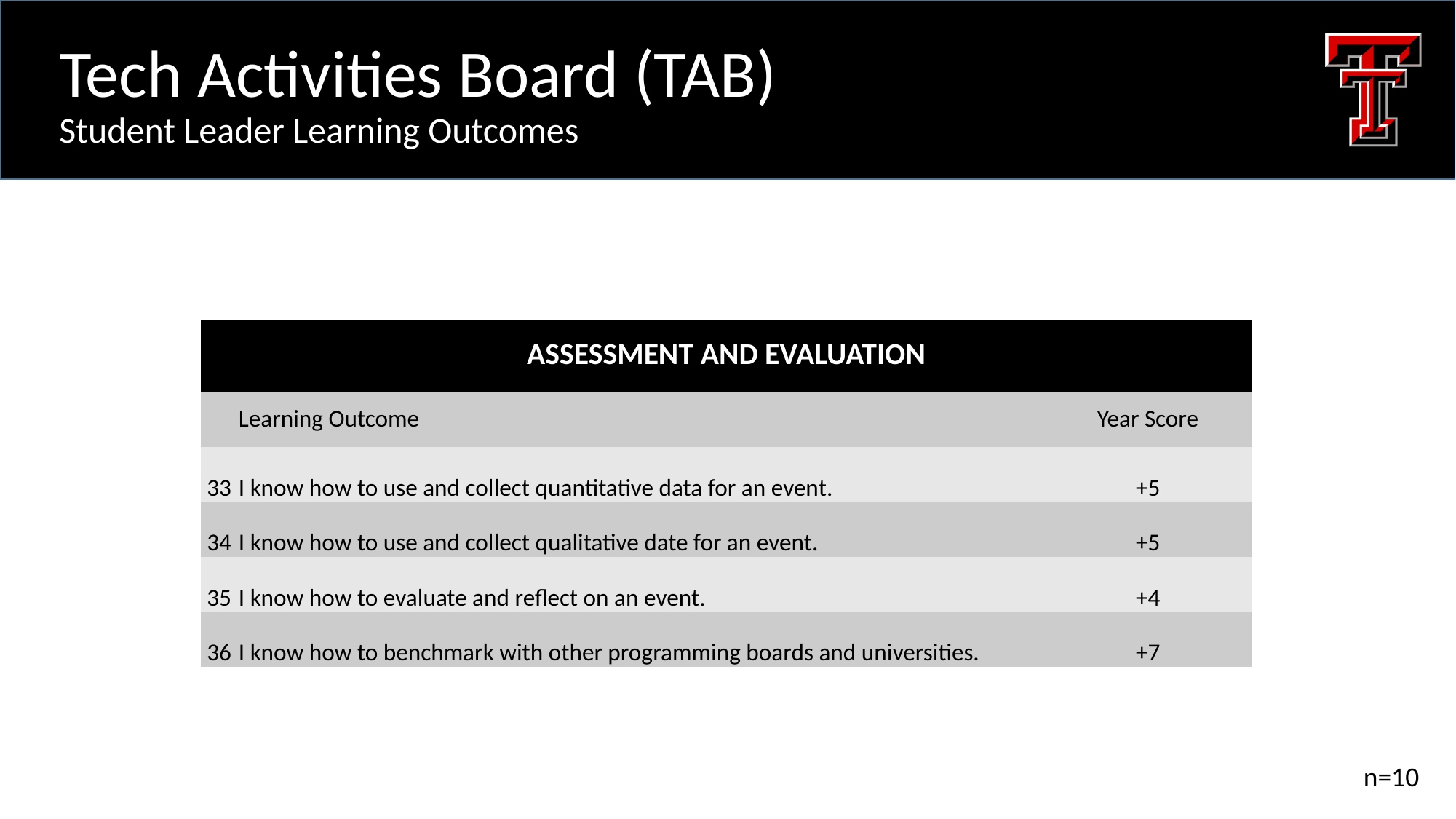

Tech Activities Board (TAB)
Student Leader Learning Outcomes
| ASSESSMENT AND EVALUATION |  |  |
| --- | --- | --- |
|  | Learning Outcome | Year Score |
| 33 | I know how to use and collect quantitative data for an event. | +5 |
| 34 | I know how to use and collect qualitative date for an event. | +5 |
| 35 | I know how to evaluate and reflect on an event. | +4 |
| 36 | I know how to benchmark with other programming boards and universities. | +7 |
n=10